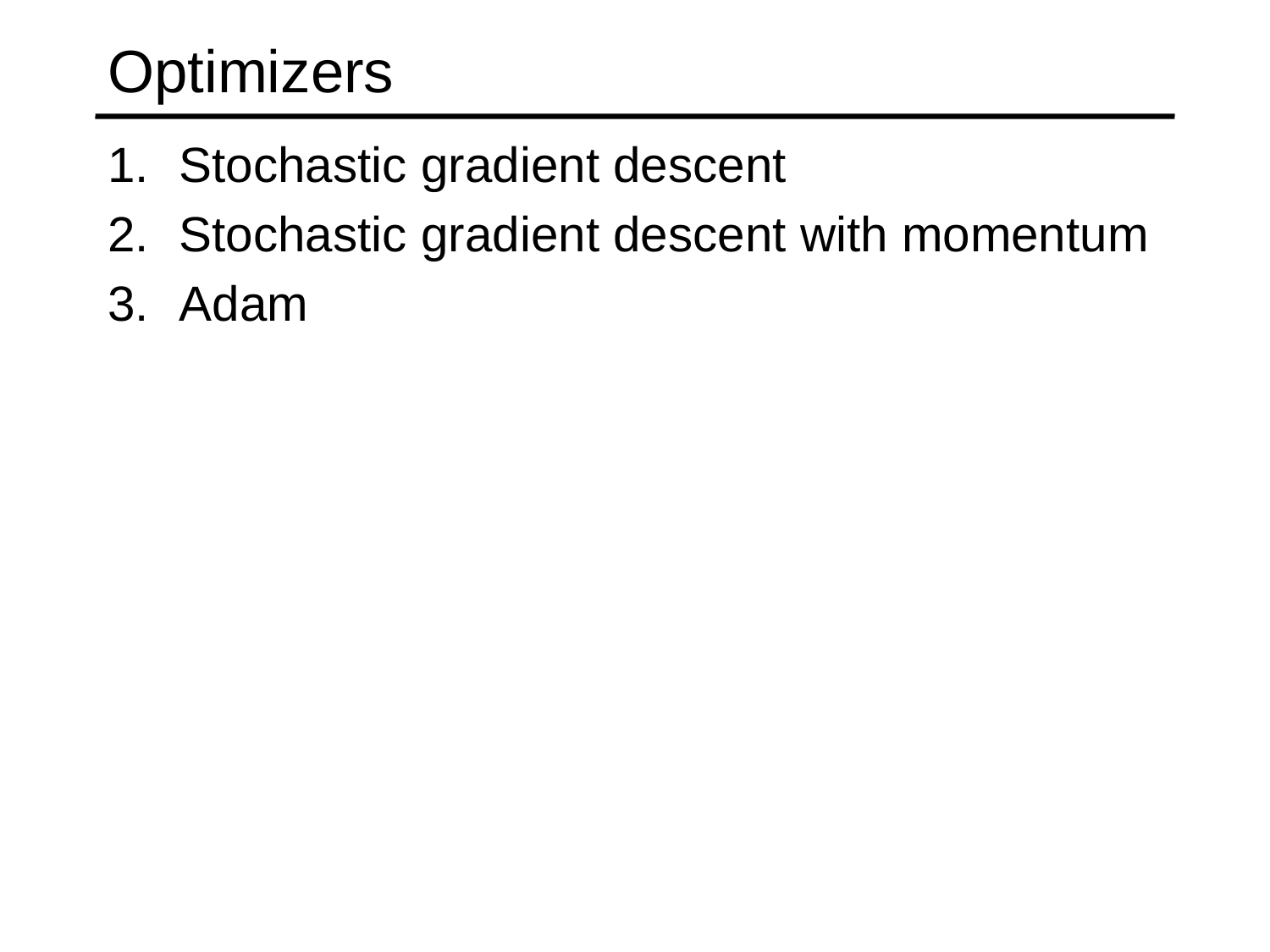

# Optimizers
Stochastic gradient descent
Stochastic gradient descent with momentum
Adam